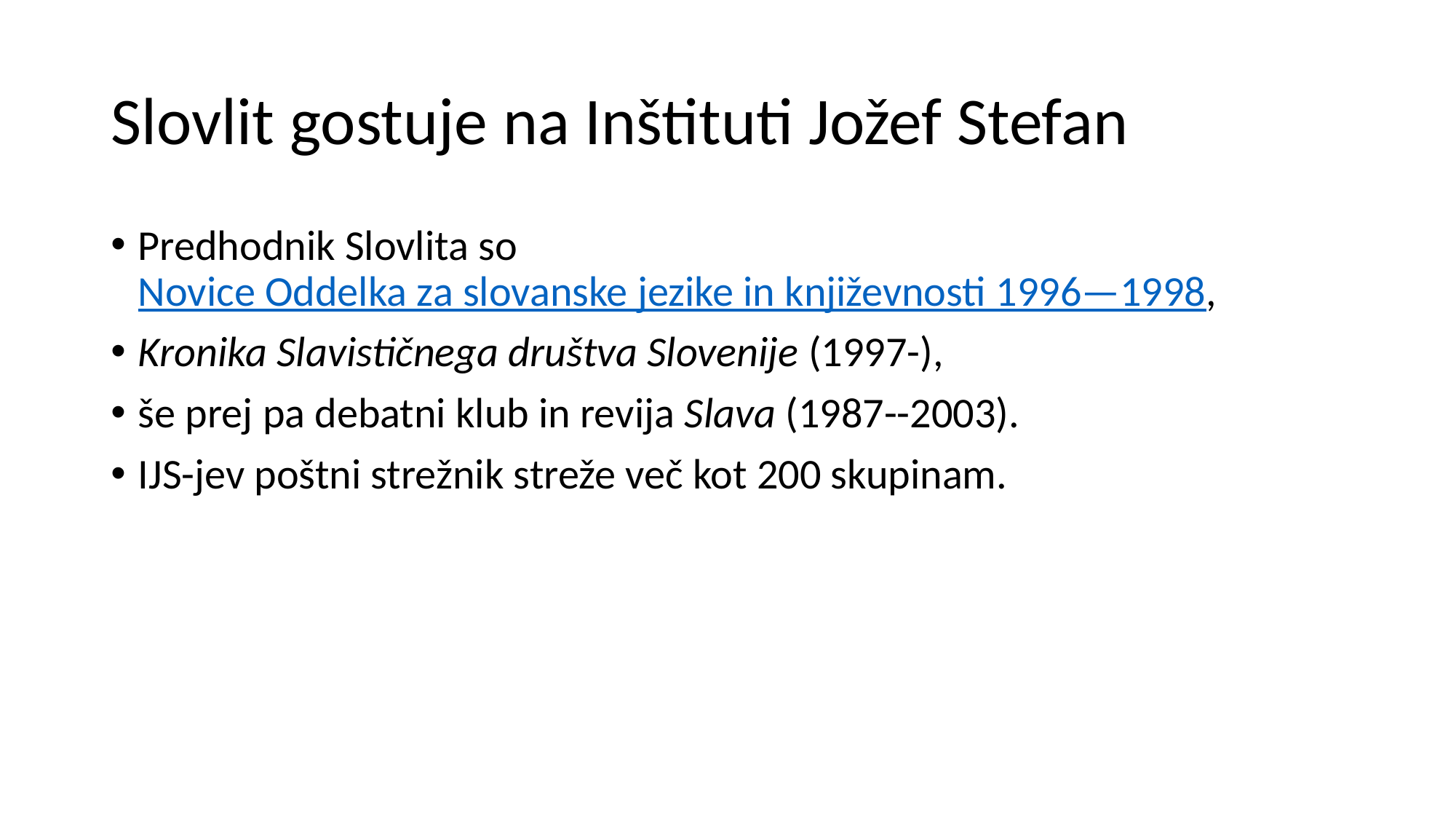

# Slovlit gostuje na Inštituti Jožef Stefan
Predhodnik Slovlita so Novice Oddelka za slovanske jezike in književnosti 1996—1998,
Kronika Slavističnega društva Slovenije (1997-),
še prej pa debatni klub in revija Slava (1987--2003).
IJS-jev poštni strežnik streže več kot 200 skupinam.